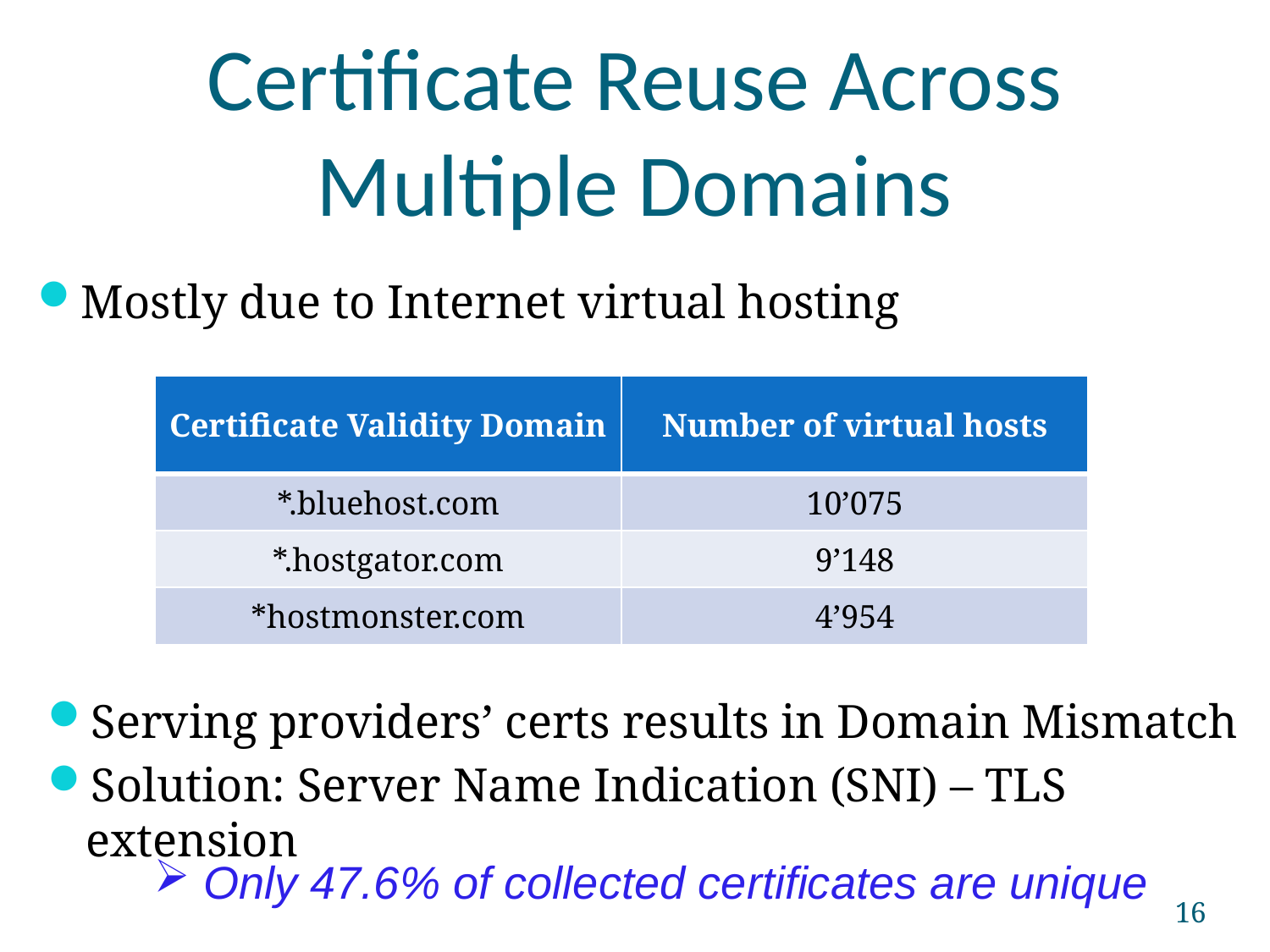

# Certificate Reuse Across Multiple Domains
Mostly due to Internet virtual hosting
| Certificate Validity Domain | Number of virtual hosts |
| --- | --- |
| \*.bluehost.com | 10’075 |
| \*.hostgator.com | 9’148 |
| \*hostmonster.com | 4’954 |
Serving providers’ certs results in Domain Mismatch
Solution: Server Name Indication (SNI) – TLS extension
 Only 47.6% of collected certificates are unique
16